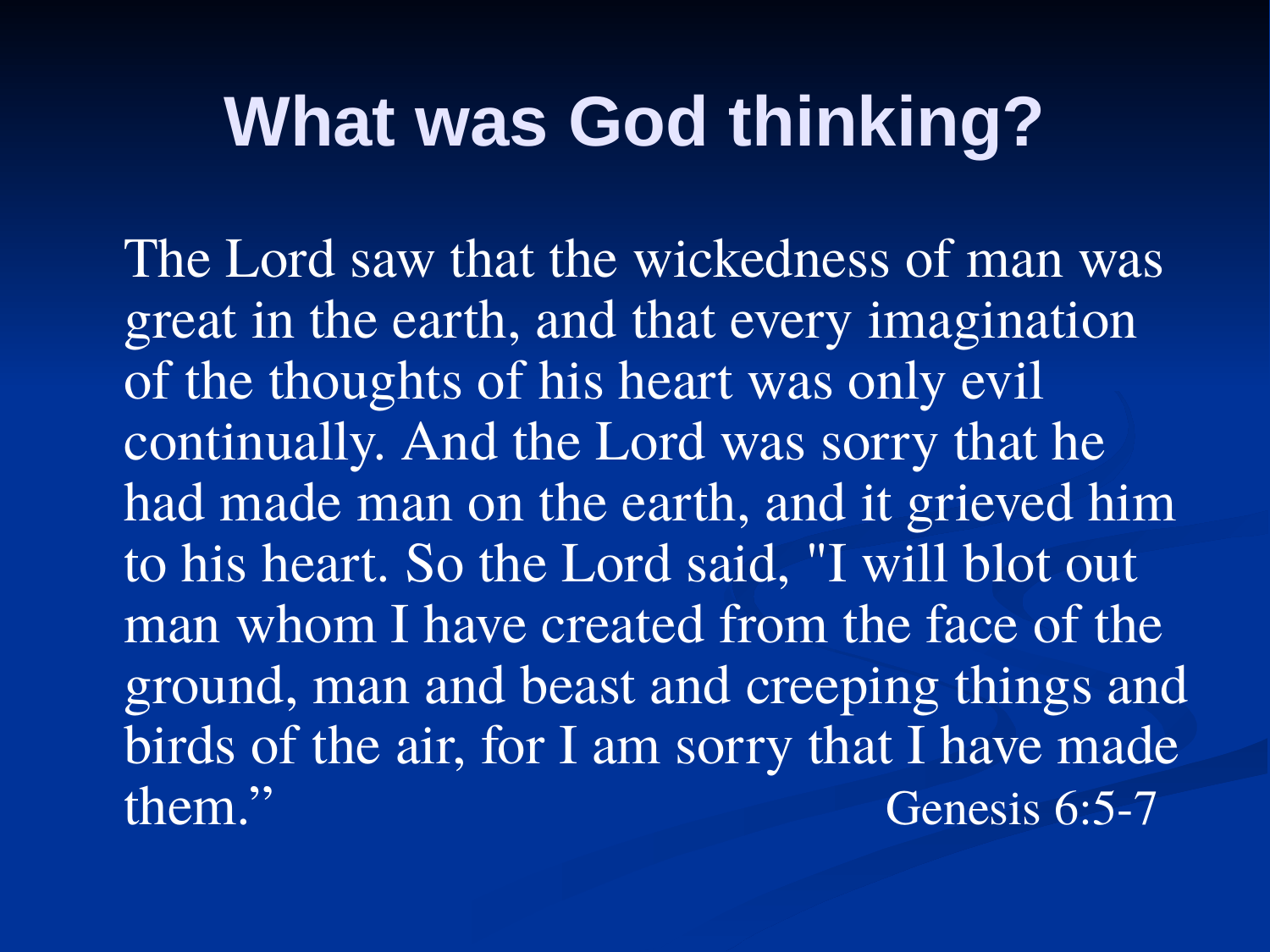

# What was God thinking?
	The Lord saw that the wickedness of man was great in the earth, and that every imagination of the thoughts of his heart was only evil continually. And the Lord was sorry that he had made man on the earth, and it grieved him to his heart. So the Lord said, "I will blot out man whom I have created from the face of the ground, man and beast and creeping things and birds of the air, for I am sorry that I have made them.” 					Genesis 6:5-7